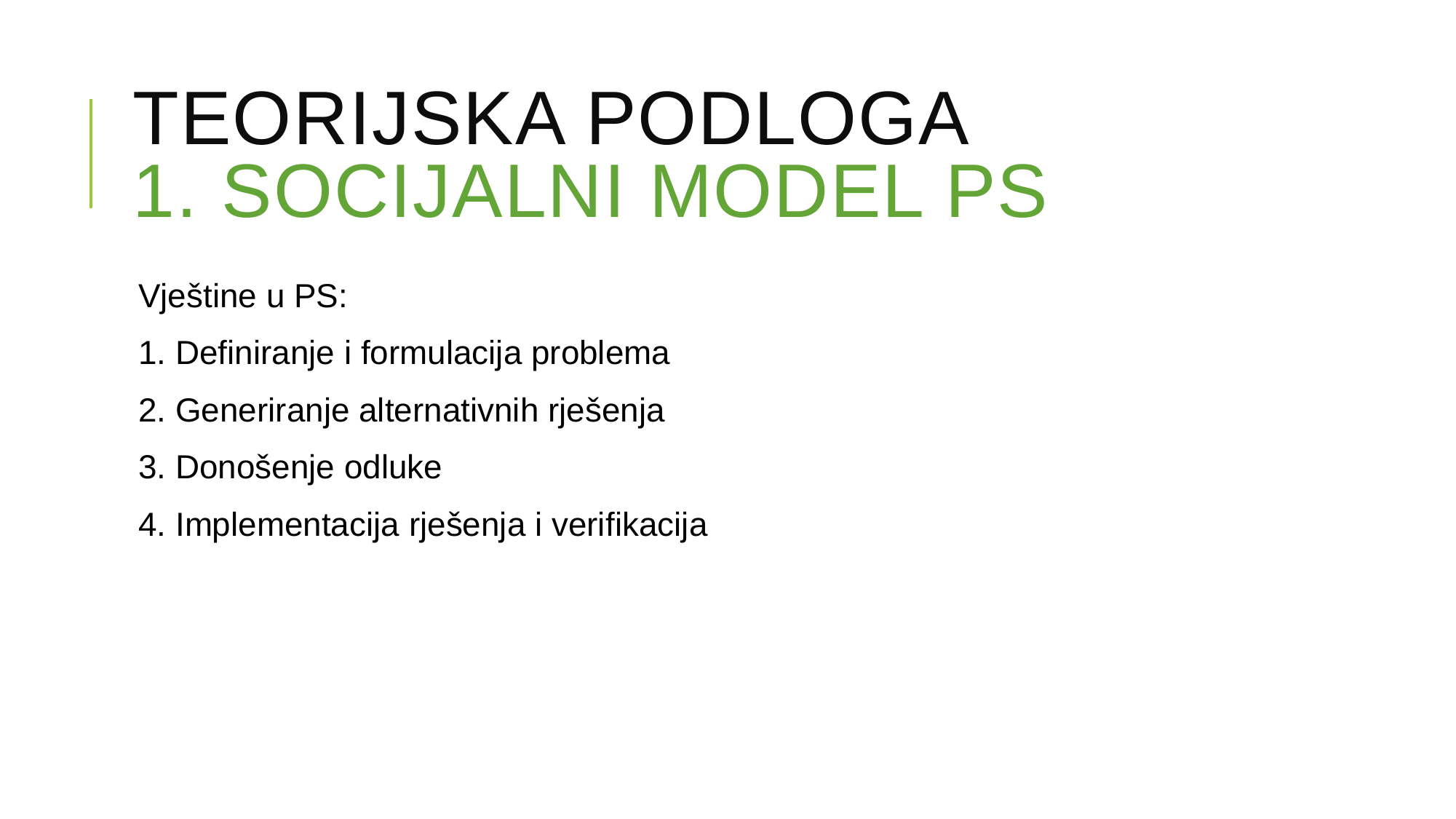

# Teorijska podloga 1. Socijalni model PS
Vještine u PS:
1. Definiranje i formulacija problema
2. Generiranje alternativnih rješenja
3. Donošenje odluke
4. Implementacija rješenja i verifikacija